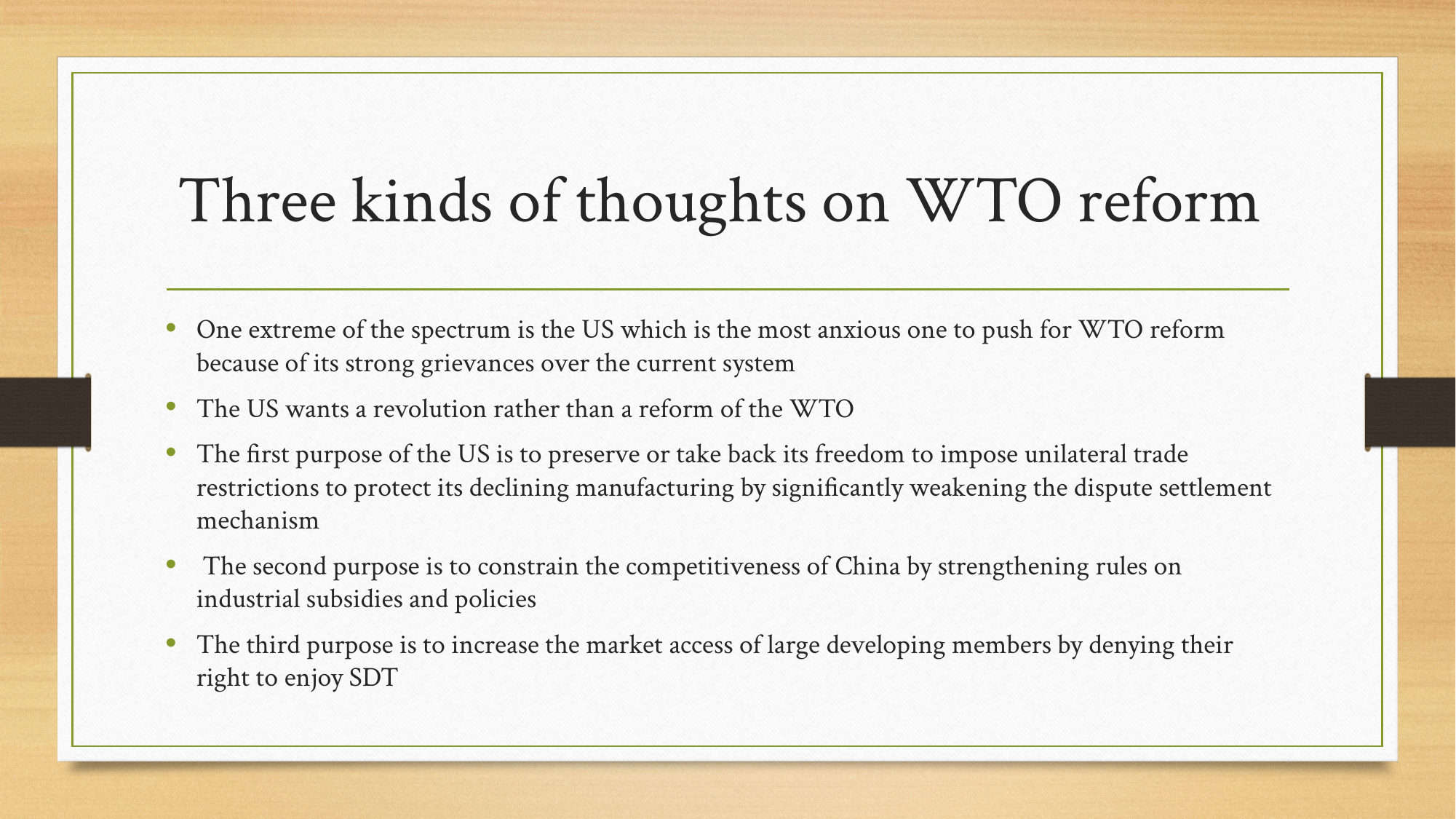

# Three kinds of thoughts on WTO reform
One extreme of the spectrum is the US which is the most anxious one to push for WTO reform because of its strong grievances over the current system
The US wants a revolution rather than a reform of the WTO
The first purpose of the US is to preserve or take back its freedom to impose unilateral trade restrictions to protect its declining manufacturing by significantly weakening the dispute settlement mechanism
 The second purpose is to constrain the competitiveness of China by strengthening rules on industrial subsidies and policies
The third purpose is to increase the market access of large developing members by denying their right to enjoy SDT